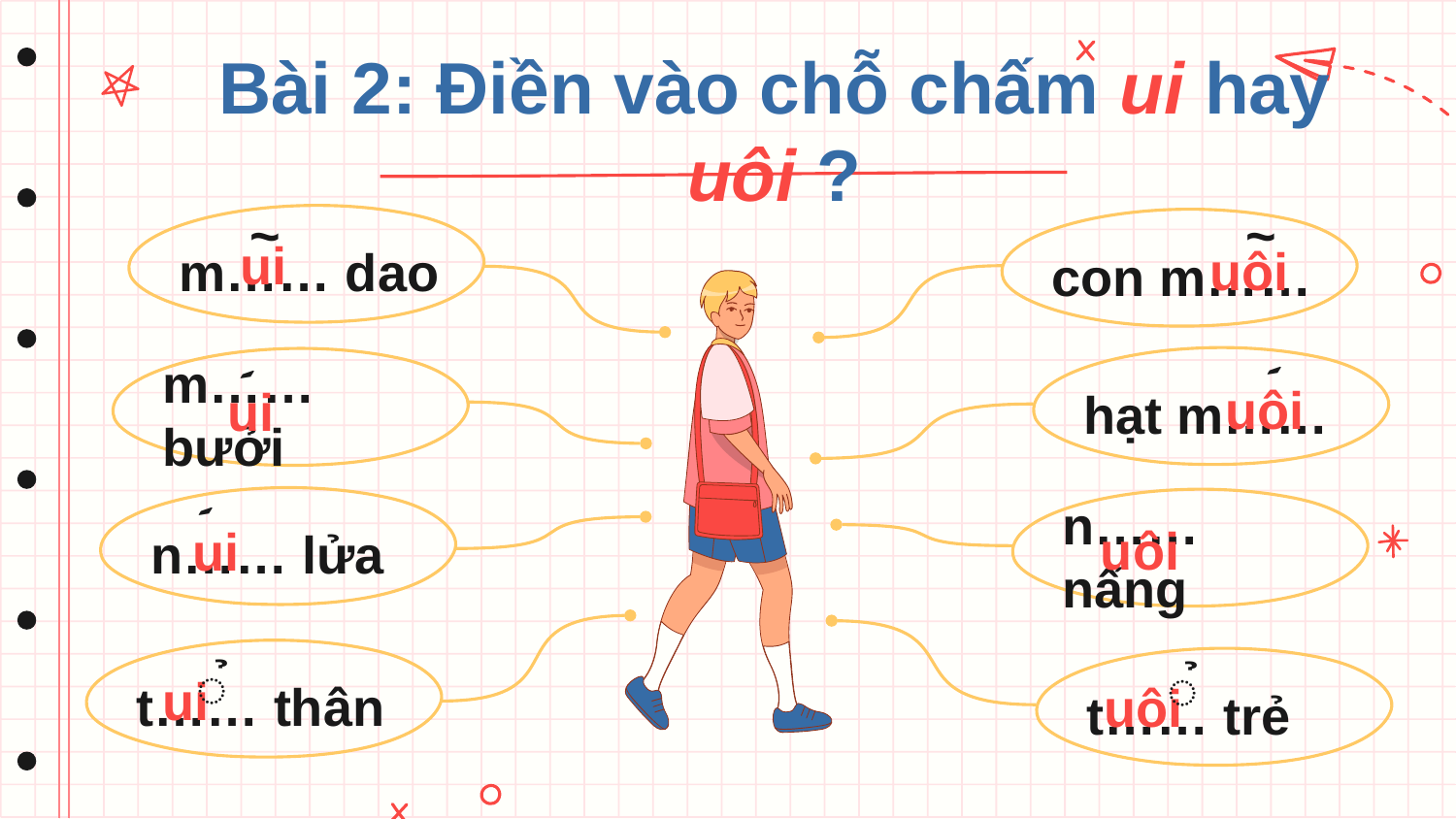

Bài 2: Điền vào chỗ chấm ui hay uôi ?

m…… dao
~

con m……
~
ui
uôi

hạt m……

m…… bưởi
`
`
uôi
ui

n…… lửa

n…… nấng
`
uôi
ui

t…… thân

t…… trẻ
ui
̉
̉
uôi